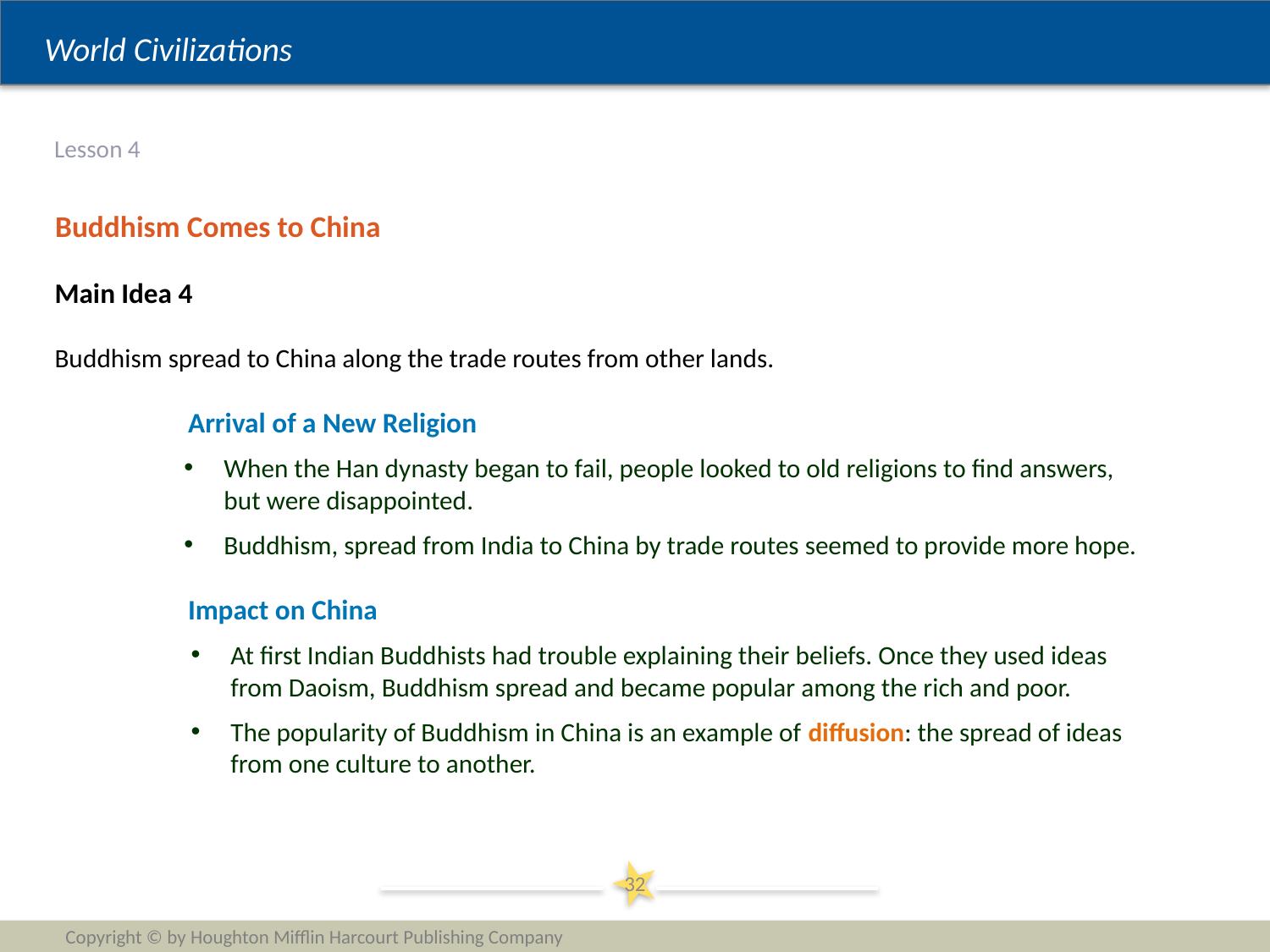

# Lesson 4
Buddhism Comes to China
Main Idea 4
Buddhism spread to China along the trade routes from other lands.
	 Arrival of a New Religion
When the Han dynasty began to fail, people looked to old religions to find answers, but were disappointed.
Buddhism, spread from India to China by trade routes seemed to provide more hope.
	 Impact on China
At first Indian Buddhists had trouble explaining their beliefs. Once they used ideas from Daoism, Buddhism spread and became popular among the rich and poor.
The popularity of Buddhism in China is an example of diffusion: the spread of ideas from one culture to another.

32
Copyright © by Houghton Mifflin Harcourt Publishing Company